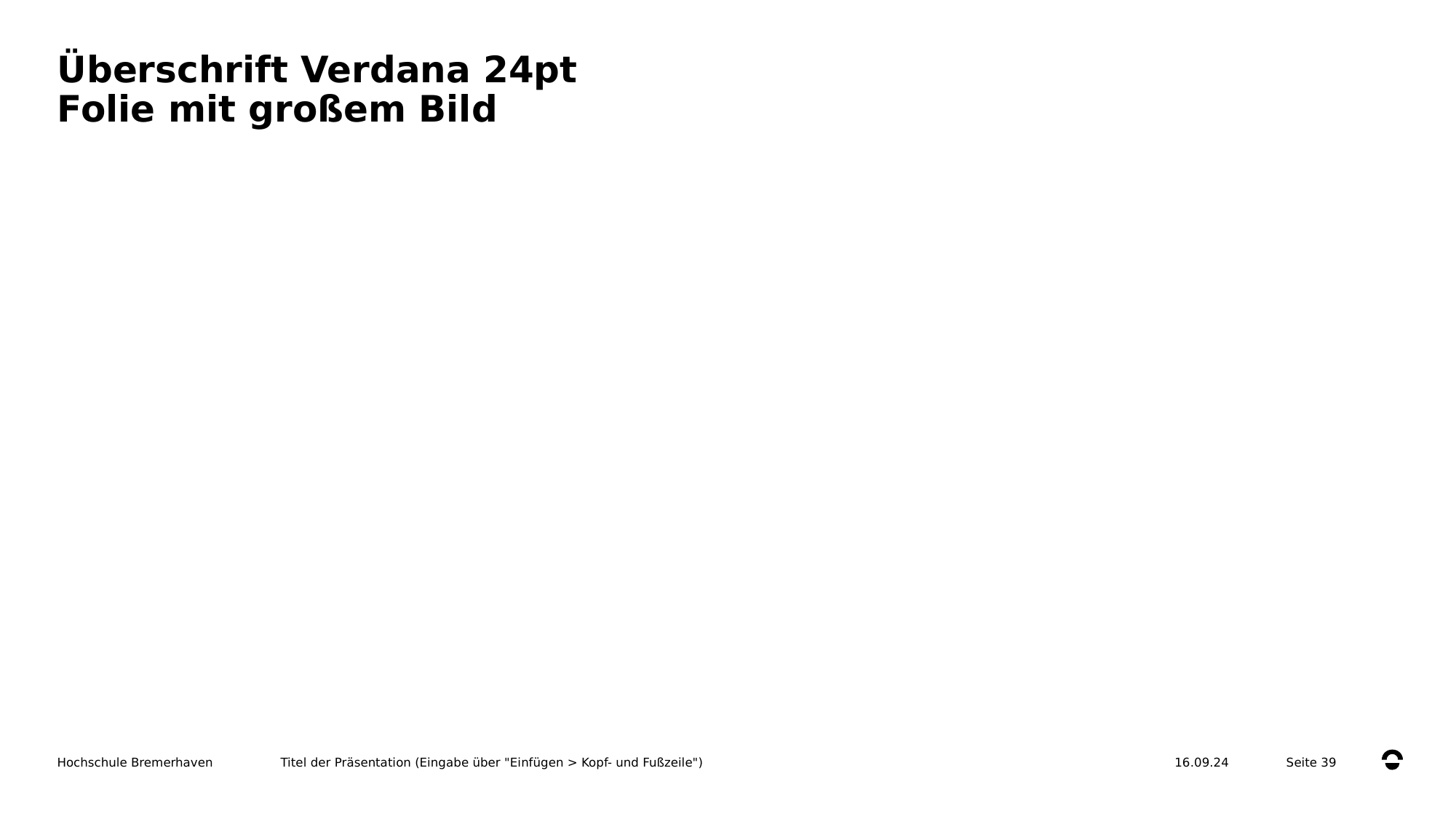

# Überschrift Verdana 24pt Folie mit großem Bild

Titel der Präsentation (Eingabe über "Einfügen > Kopf- und Fußzeile")
16.09.24